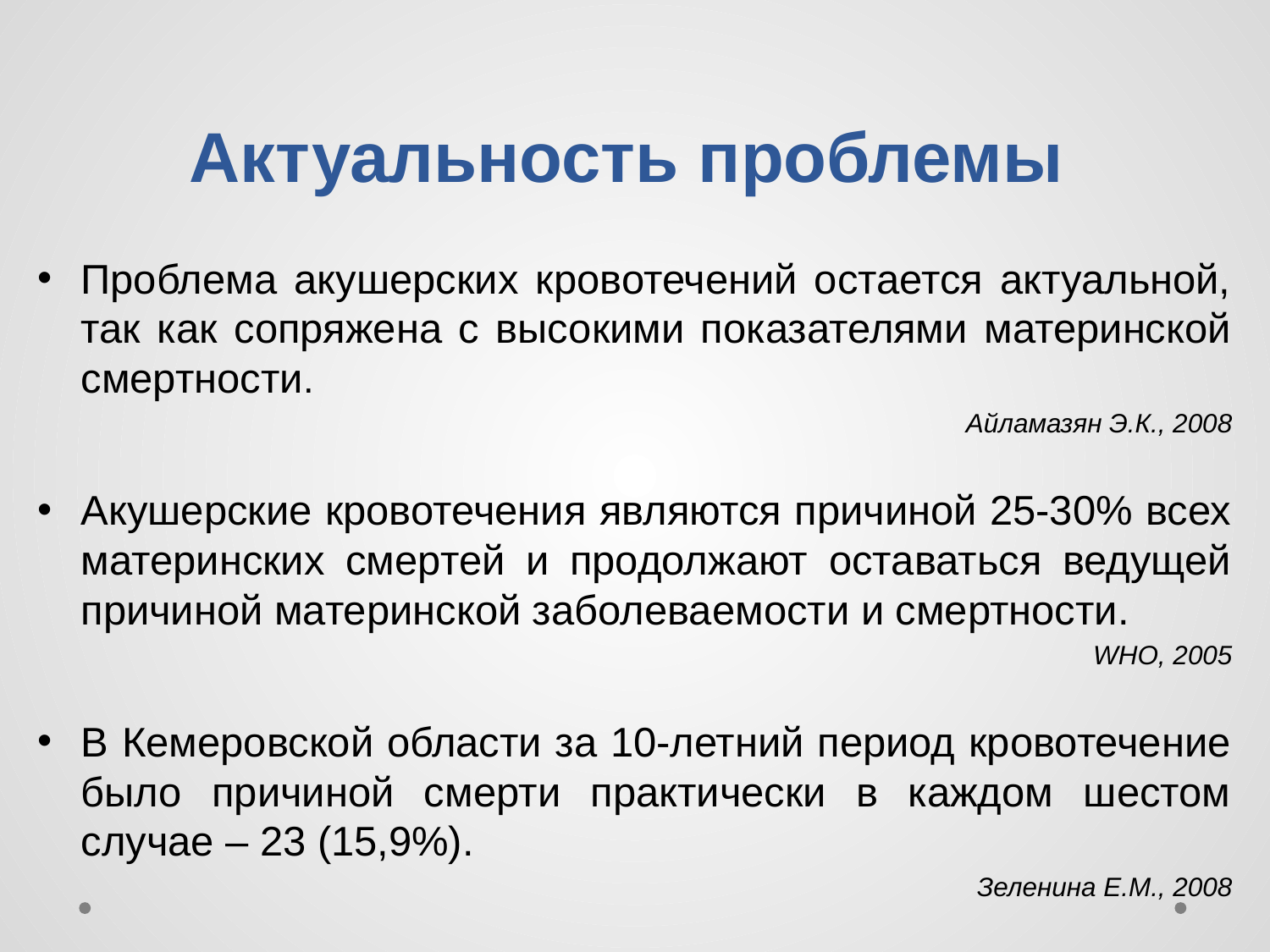

# Актуальность проблемы
Проблема акушерских кровотечений остается актуальной, так как сопряжена с высокими показателями материнской смертности.
Айламазян Э.К., 2008

Акушерские кровотечения являются причиной 25-30% всех материнских смертей и продолжают оставаться ведущей причиной материнской заболеваемости и смертности.
WHO, 2005

В Кемеровской области за 10-летний период кровотечение было причиной смерти практически в каждом шестом случае – 23 (15,9%).
Зеленина Е.М., 2008